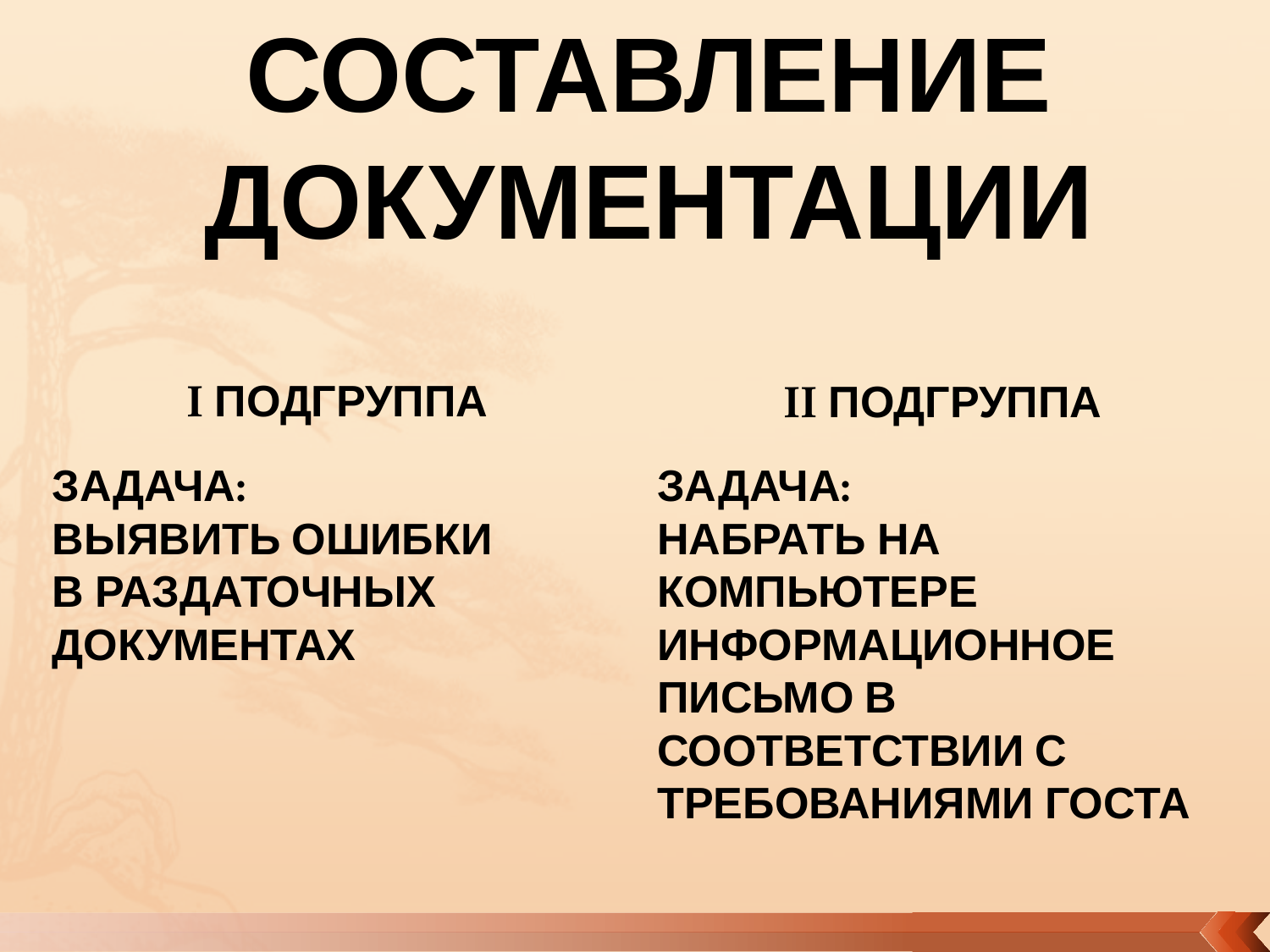

# Составление документации
I подгруппа

Задача:
ВЫЯВИТЬ ОШИБКИ
В РАЗДАТОЧНЫХ ДОКУМЕНТАХ
II подгруппа

Задача:
Набрать на компьютере информационное письмо в соответствии с требованиями ГОСТА